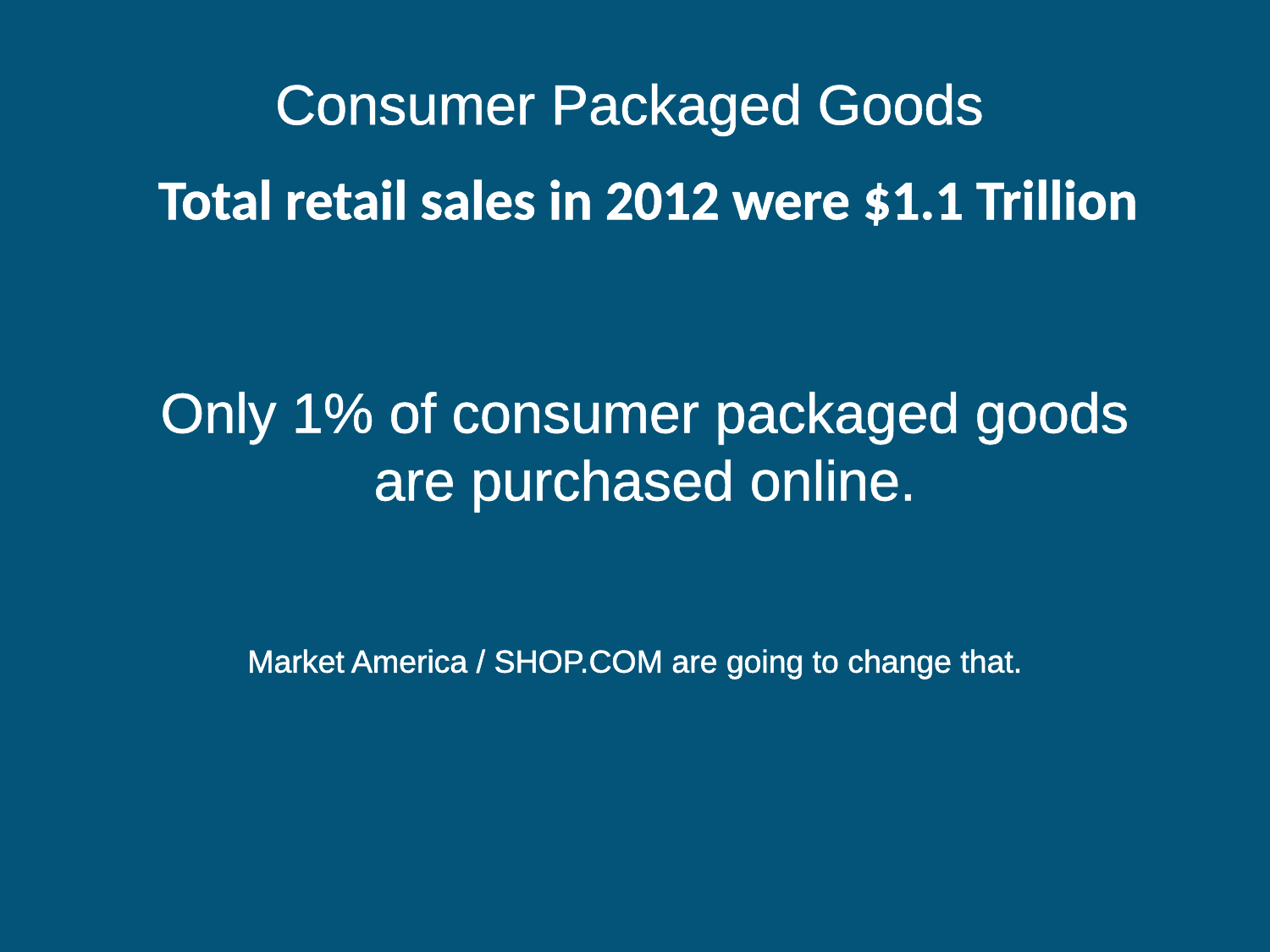

# Consumer Packaged Goods
Total retail sales in 2012 were $1.1 Trillion
Only 1% of consumer packaged goods are purchased online.
Market America / SHOP.COM are going to change that.